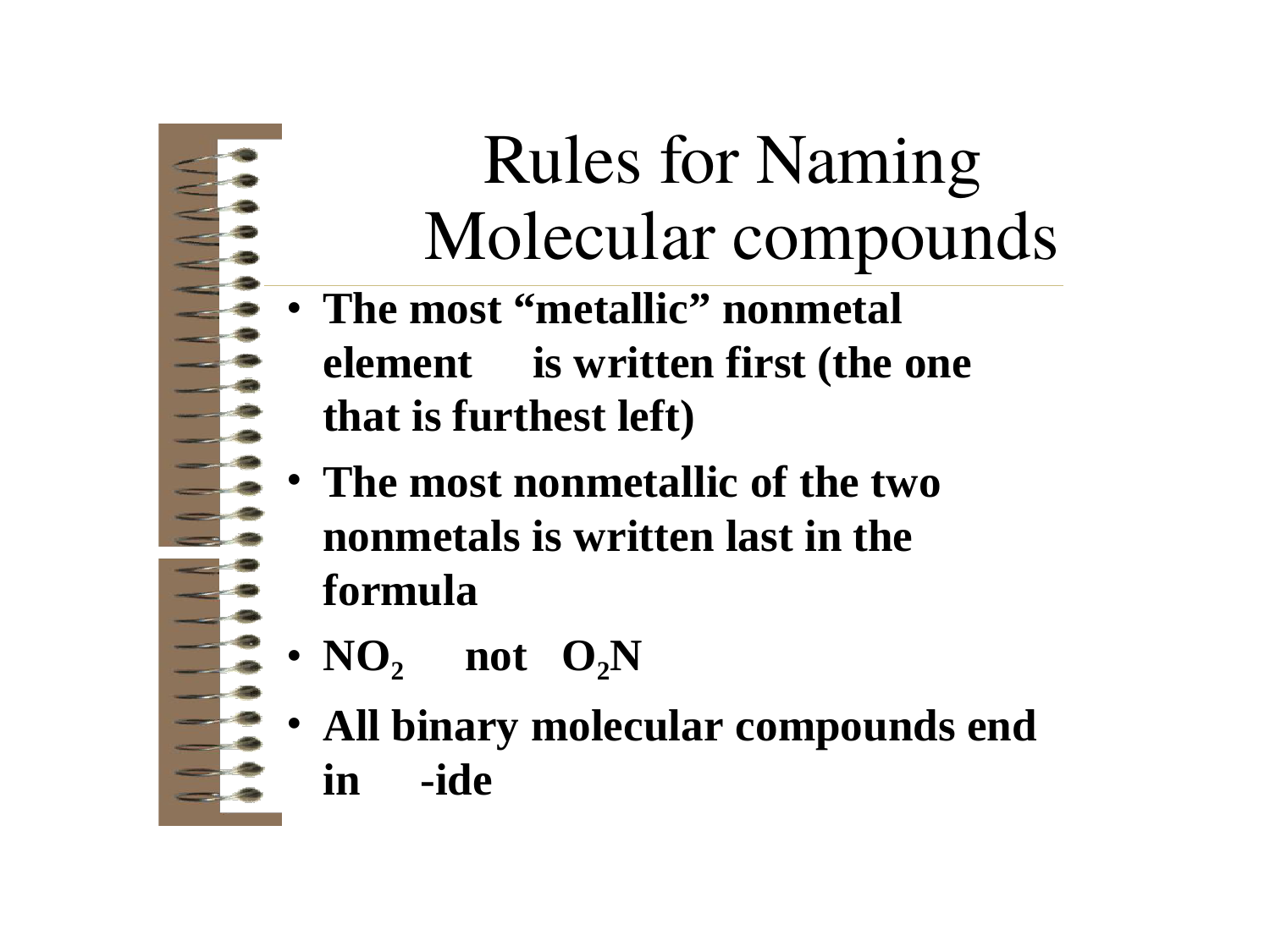

# Rules for Naming Molecular compounds

The most “metallic” nonmetal element	is written first (the one that is furthest left)
The most non­metallic of the two nonmetals is written last in the formula
NO2	not	O2N
All binary molecular compounds end in	-­ide